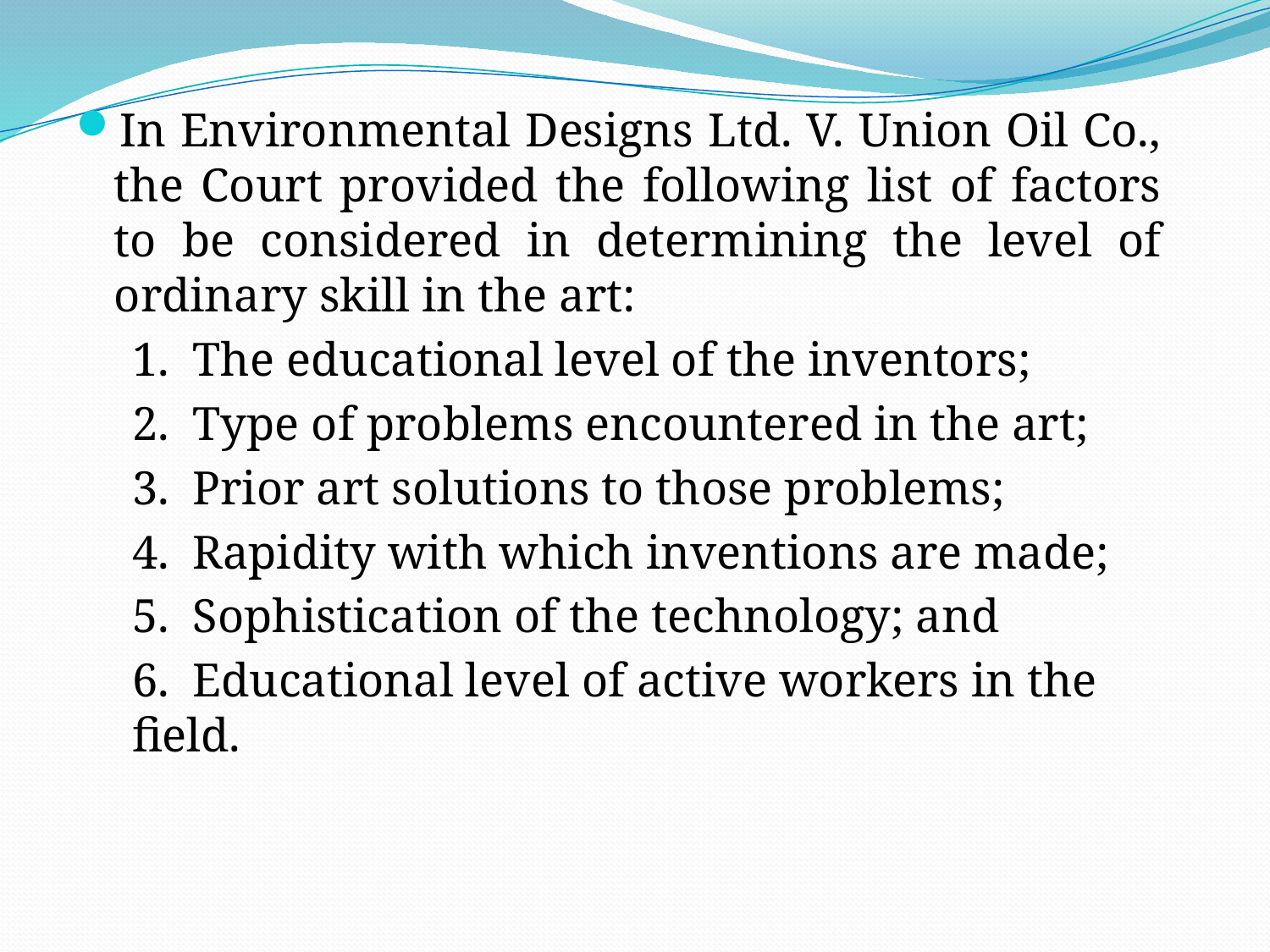

In Environmental Designs Ltd. V. Union Oil Co., the Court provided the following list of factors to be considered in determining the level of ordinary skill in the art:
	1.  The educational level of the inventors;
	2.  Type of problems encountered in the art;
	3.  Prior art solutions to those problems;
	4.  Rapidity with which inventions are made;
	5.  Sophistication of the technology; and
	6.  Educational level of active workers in the field.